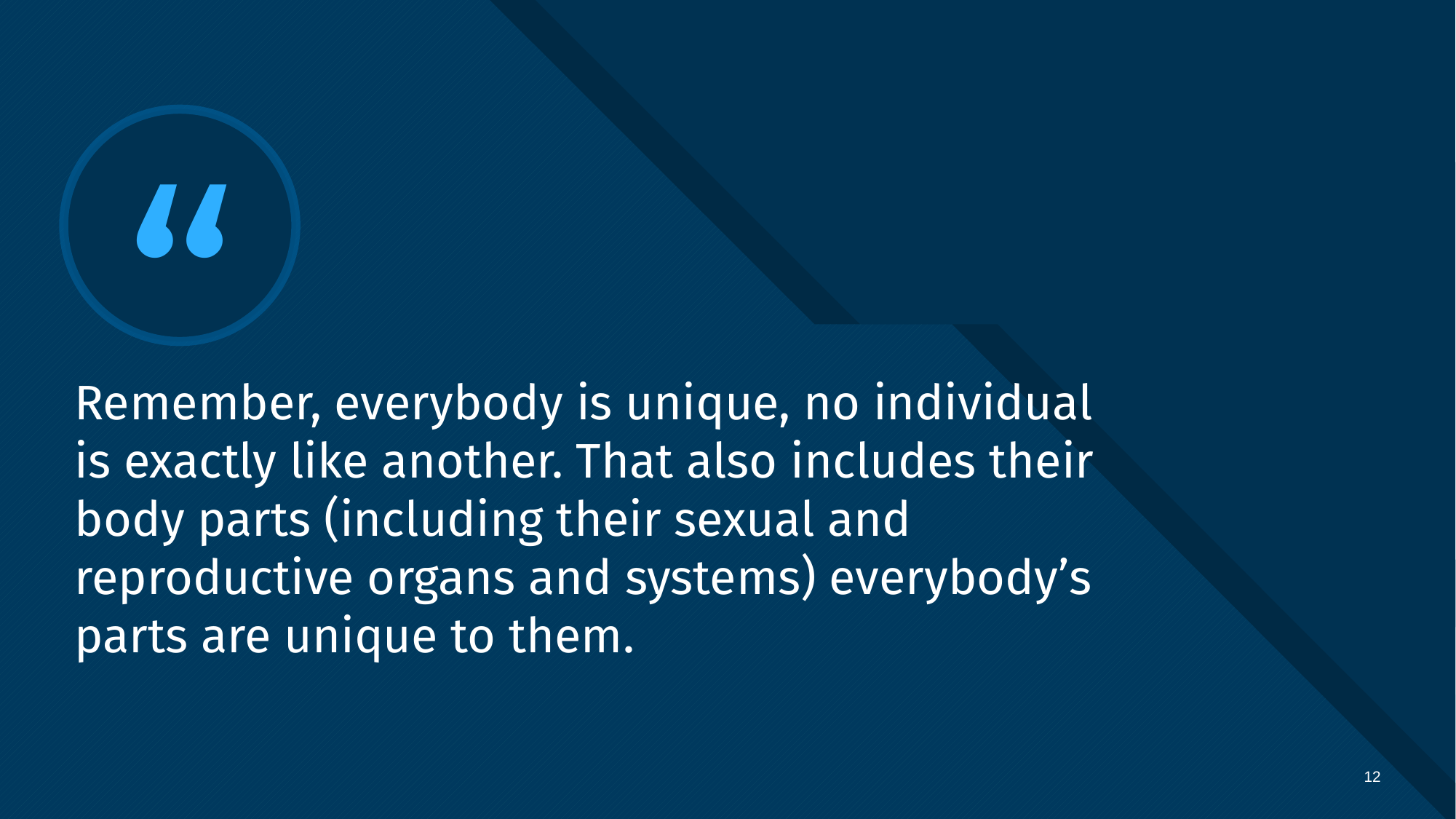

# Remember, everybody is unique, no individual is exactly like another. That also includes their body parts (including their sexual and reproductive organs and systems) everybody’s parts are unique to them.
12